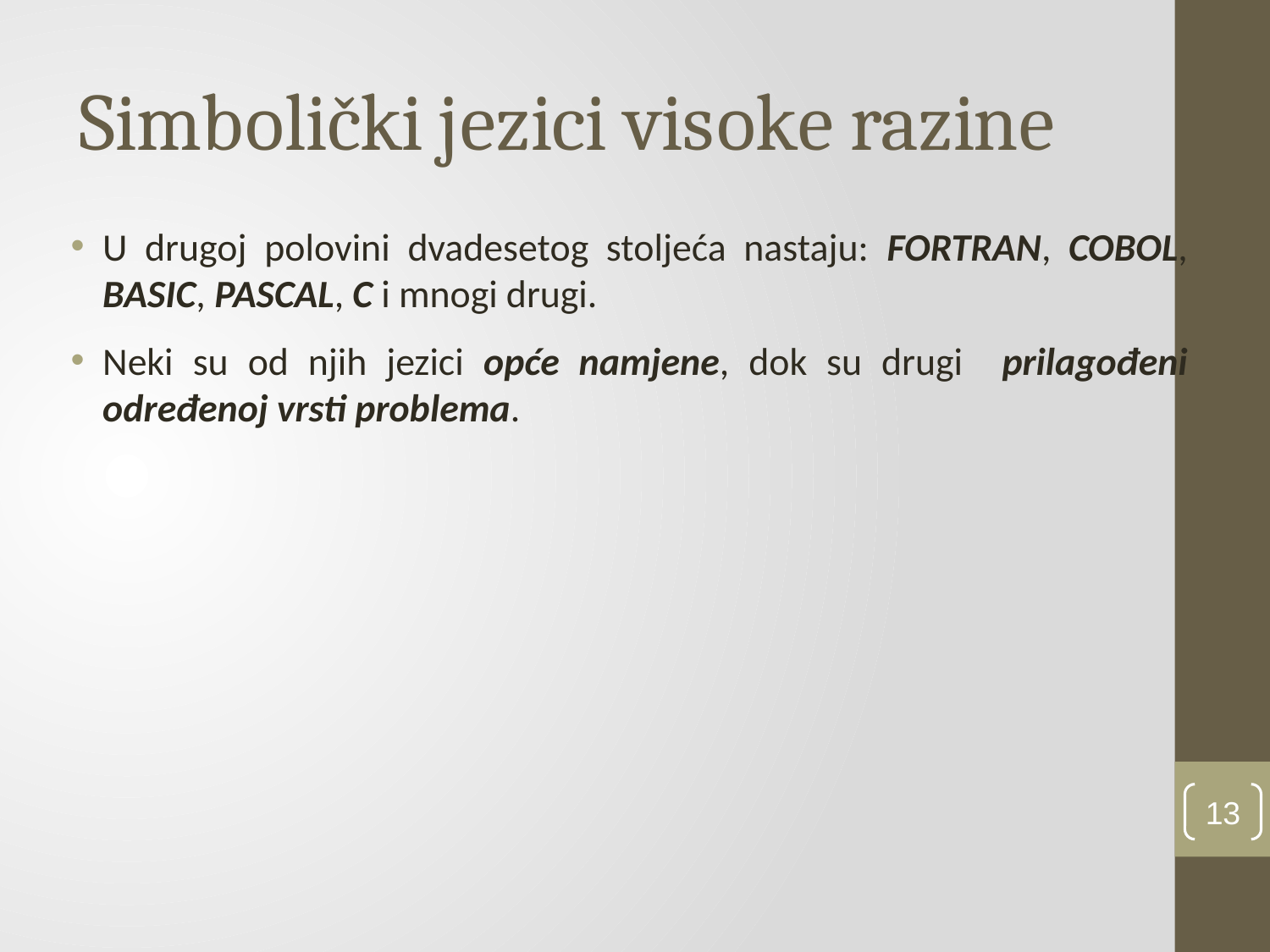

# Simbolički jezici visoke razine
U drugoj polovini dvadesetog stoljeća nastaju: FORTRAN, COBOL, BASIC, PASCAL, C i mnogi drugi.
Neki su od njih jezici opće namjene, dok su drugi  prilagođeni određenoj vrsti problema.
13